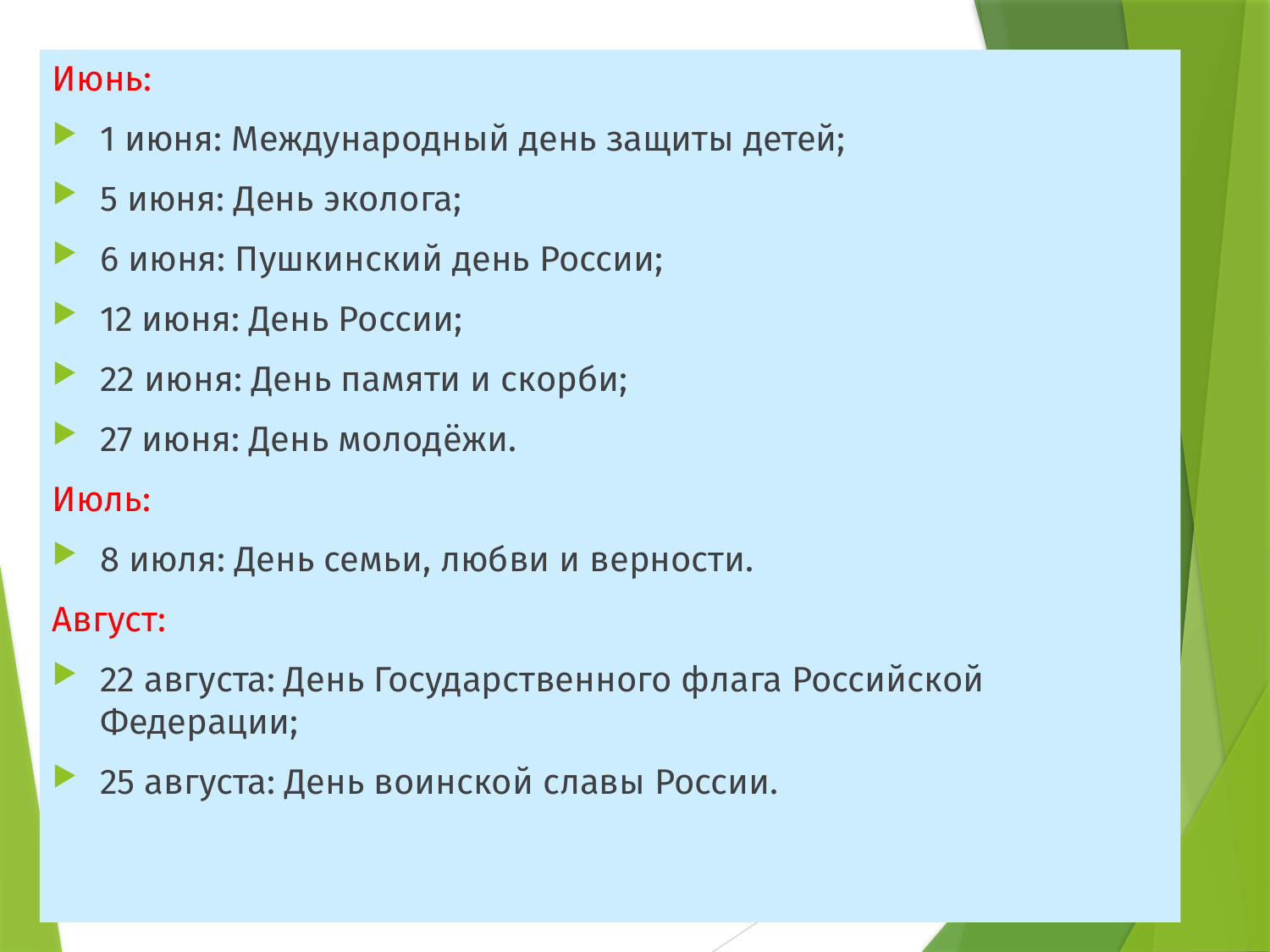

Июнь:
1 июня: Международный день защиты детей;
5 июня: День эколога;
6 июня: Пушкинский день России;
12 июня: День России;
22 июня: День памяти и скорби;
27 июня: День молодёжи.
Июль:
8 июля: День семьи, любви и верности.
Август:
22 августа: День Государственного флага Российской Федерации;
25 августа: День воинской славы России.